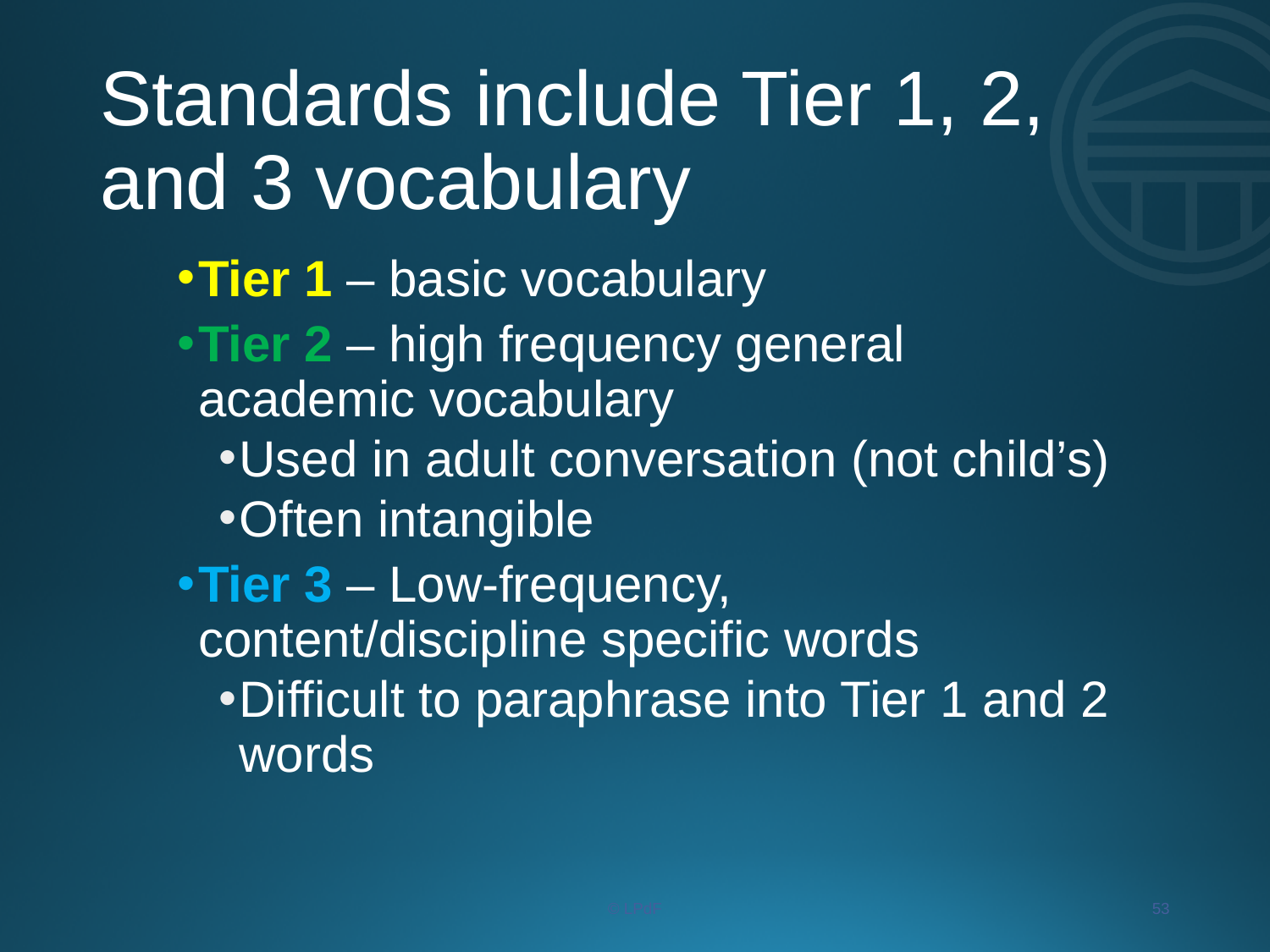

# Standards include Tier 1, 2, and 3 vocabulary
Tier 1 – basic vocabulary
Tier 2 – high frequency general academic vocabulary
Used in adult conversation (not child’s)
Often intangible
Tier 3 – Low-frequency, content/discipline specific words
Difficult to paraphrase into Tier 1 and 2 words

© LPdF
53